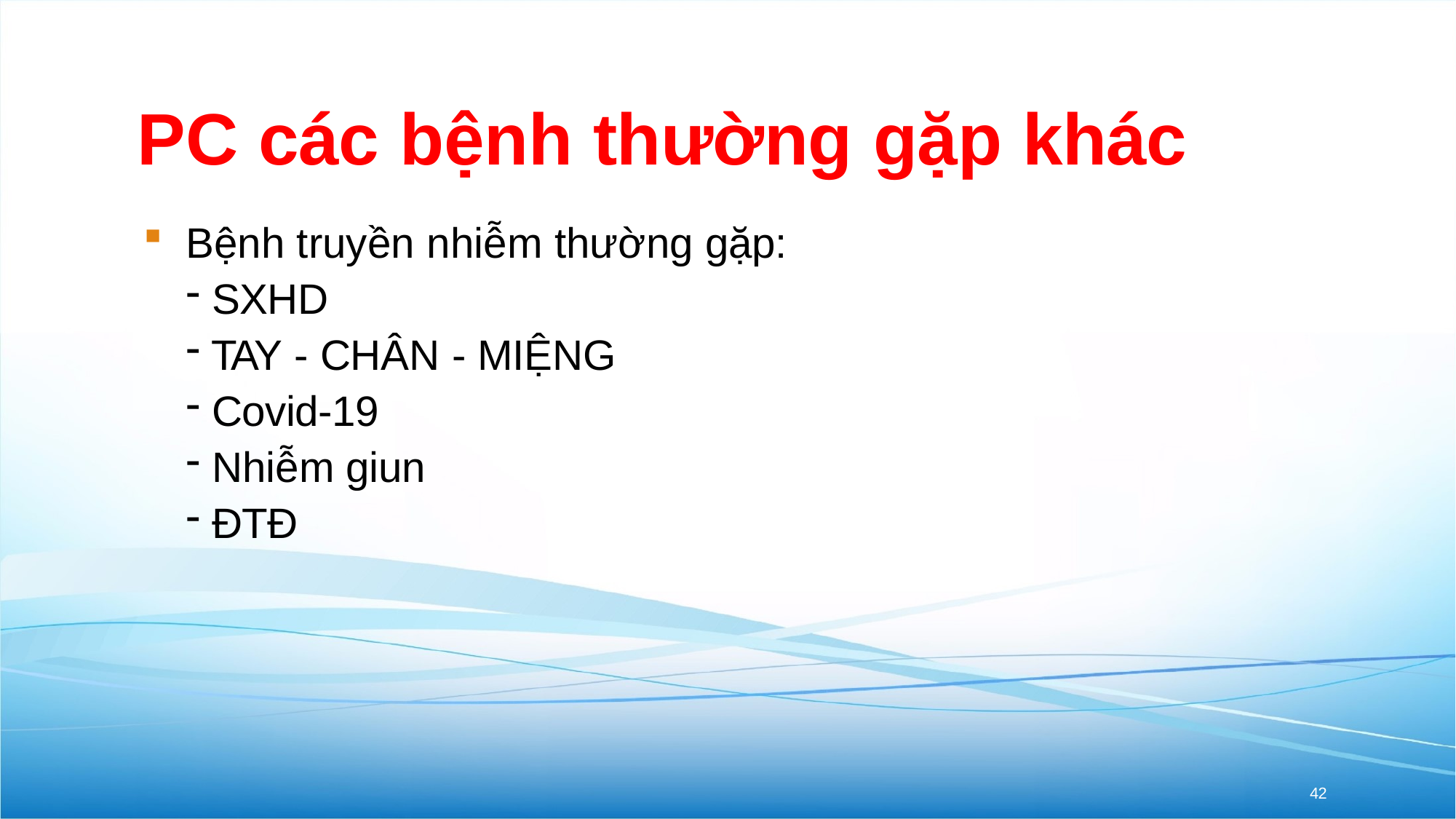

# PC các bệnh thường gặp khác
Bệnh truyền nhiễm thường gặp:
SXHD
TAY - CHÂN - MIỆNG
Covid-19
Nhiễm giun
ĐTĐ
42